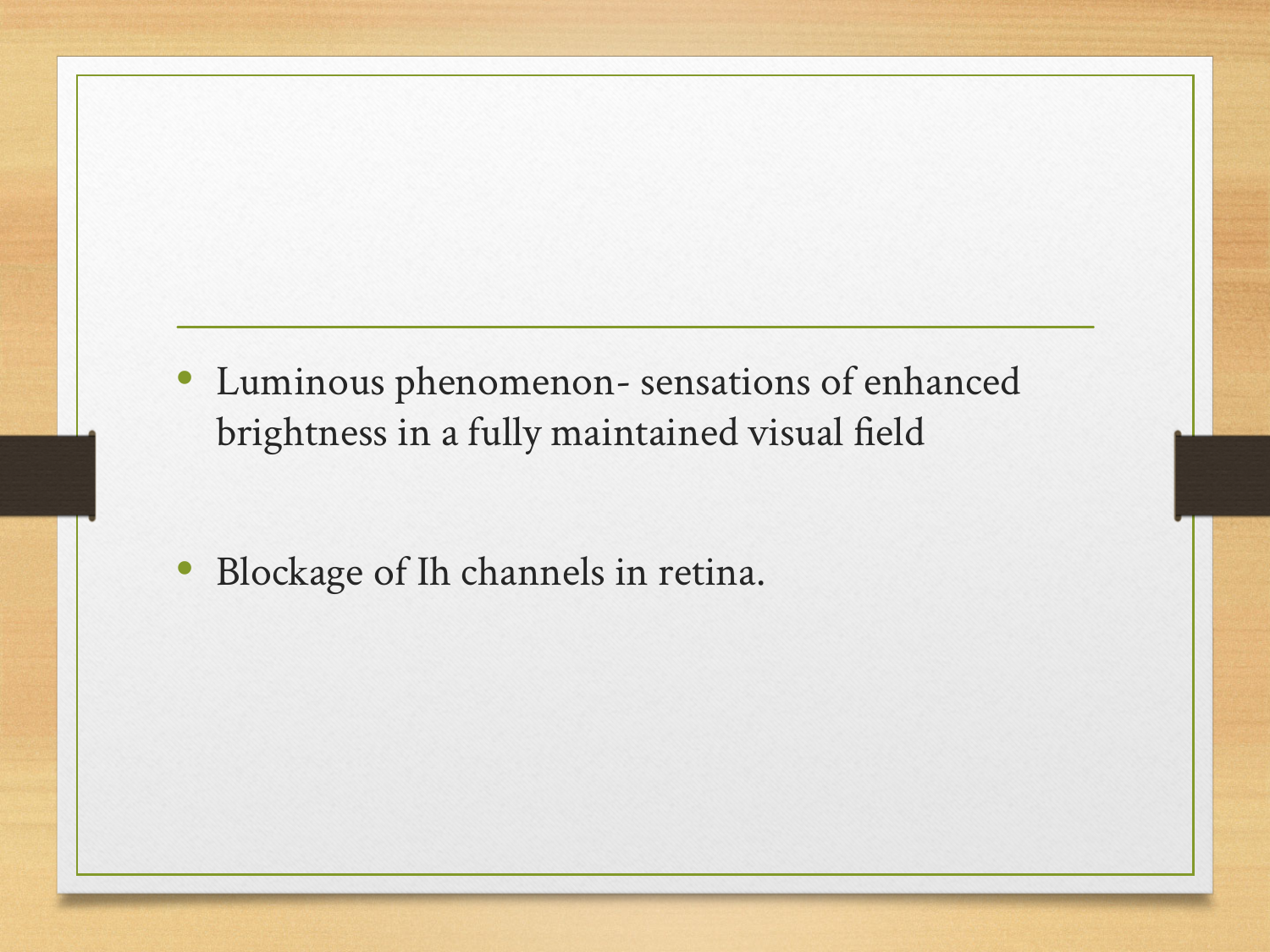

#
Luminous phenomenon- sensations of enhanced brightness in a fully maintained visual field

Blockage of Ih channels in retina.